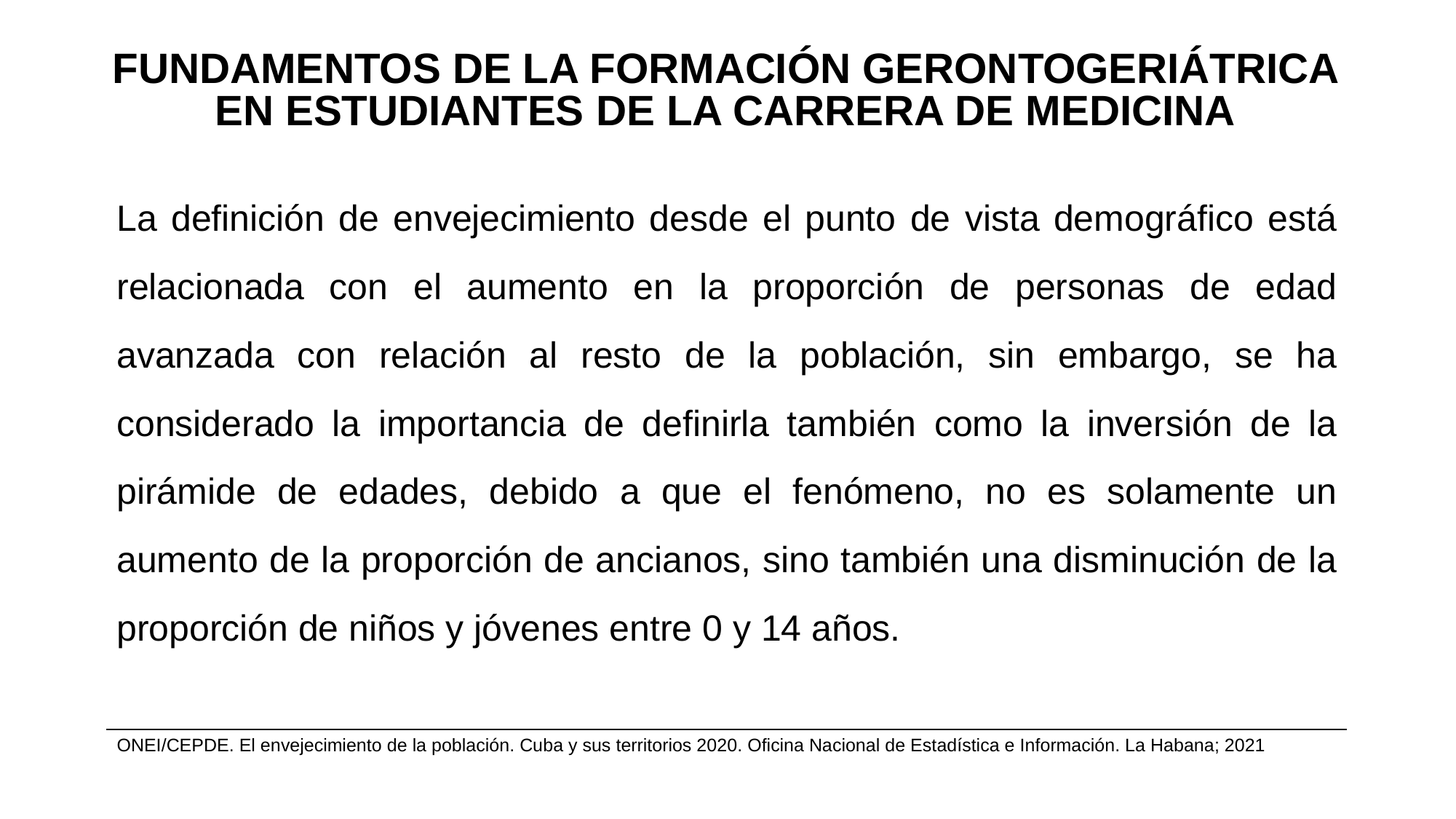

FUNDAMENTOS DE LA FORMACIÓN GERONTOGERIÁTRICA EN ESTUDIANTES DE LA CARRERA DE MEDICINA
La definición de envejecimiento desde el punto de vista demográfico está relacionada con el aumento en la proporción de personas de edad avanzada con relación al resto de la población, sin embargo, se ha considerado la importancia de definirla también como la inversión de la pirámide de edades, debido a que el fenómeno, no es solamente un aumento de la proporción de ancianos, sino también una disminución de la proporción de niños y jóvenes entre 0 y 14 años.
| ONEI/CEPDE. El envejecimiento de la población. Cuba y sus territorios 2020. Oficina Nacional de Estadística e Información. La Habana; 2021 |
| --- |